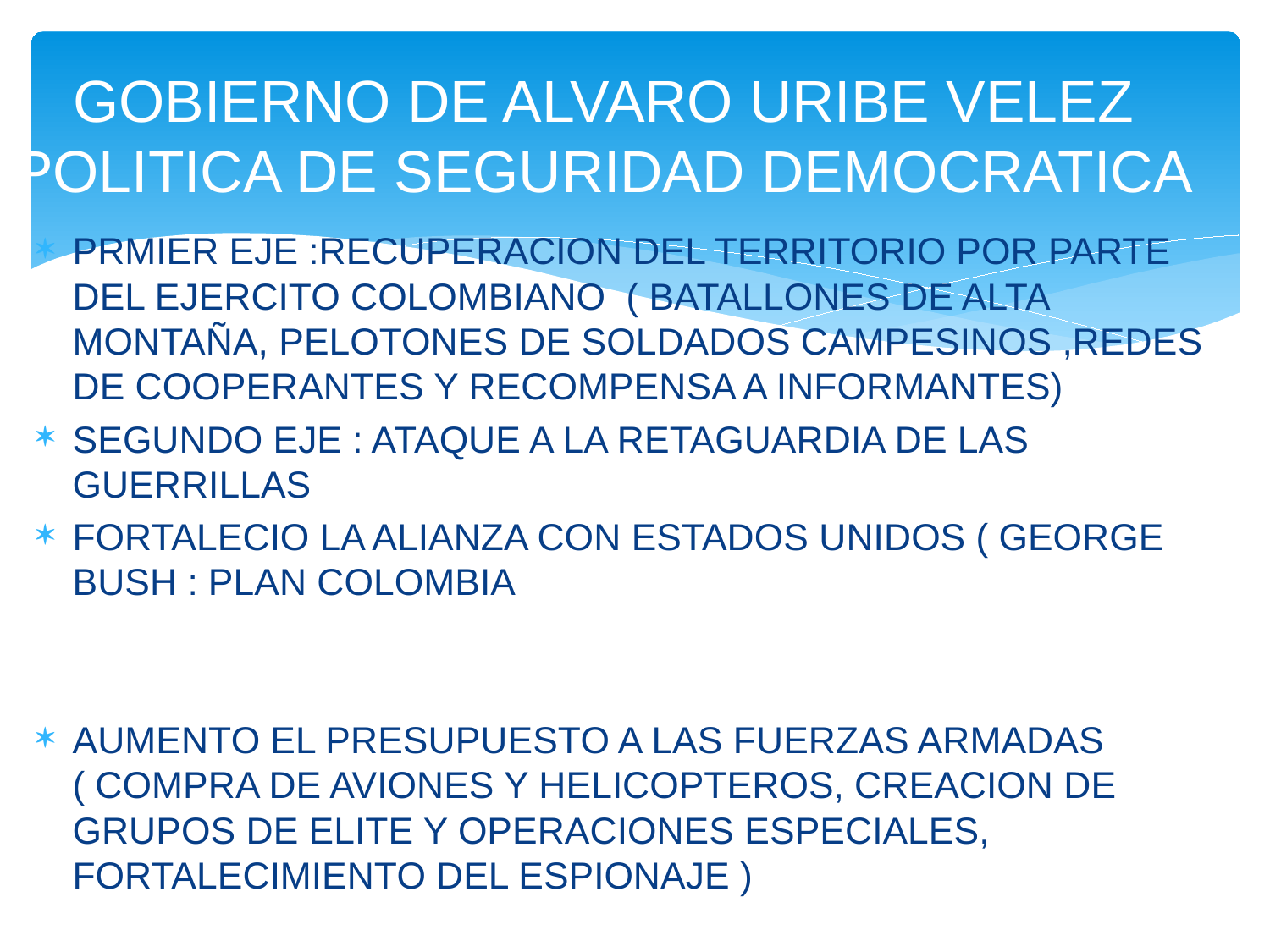

# GOBIERNO DE ALVARO URIBE VELEZ POLITICA DE SEGURIDAD DEMOCRATICA
PRMIER EJE :RECUPERACION DEL TERRITORIO POR PARTE DEL EJERCITO COLOMBIANO  ( BATALLONES DE ALTA MONTAÑA, PELOTONES DE SOLDADOS CAMPESINOS ,REDES DE COOPERANTES Y RECOMPENSA A INFORMANTES)
SEGUNDO EJE : ATAQUE A LA RETAGUARDIA DE LAS GUERRILLAS
FORTALECIO LA ALIANZA CON ESTADOS UNIDOS ( GEORGE BUSH : PLAN COLOMBIA

AUMENTO EL PRESUPUESTO A LAS FUERZAS ARMADAS  ( COMPRA DE AVIONES Y HELICOPTEROS, CREACION DE GRUPOS DE ELITE Y OPERACIONES ESPECIALES, FORTALECIMIENTO DEL ESPIONAJE )